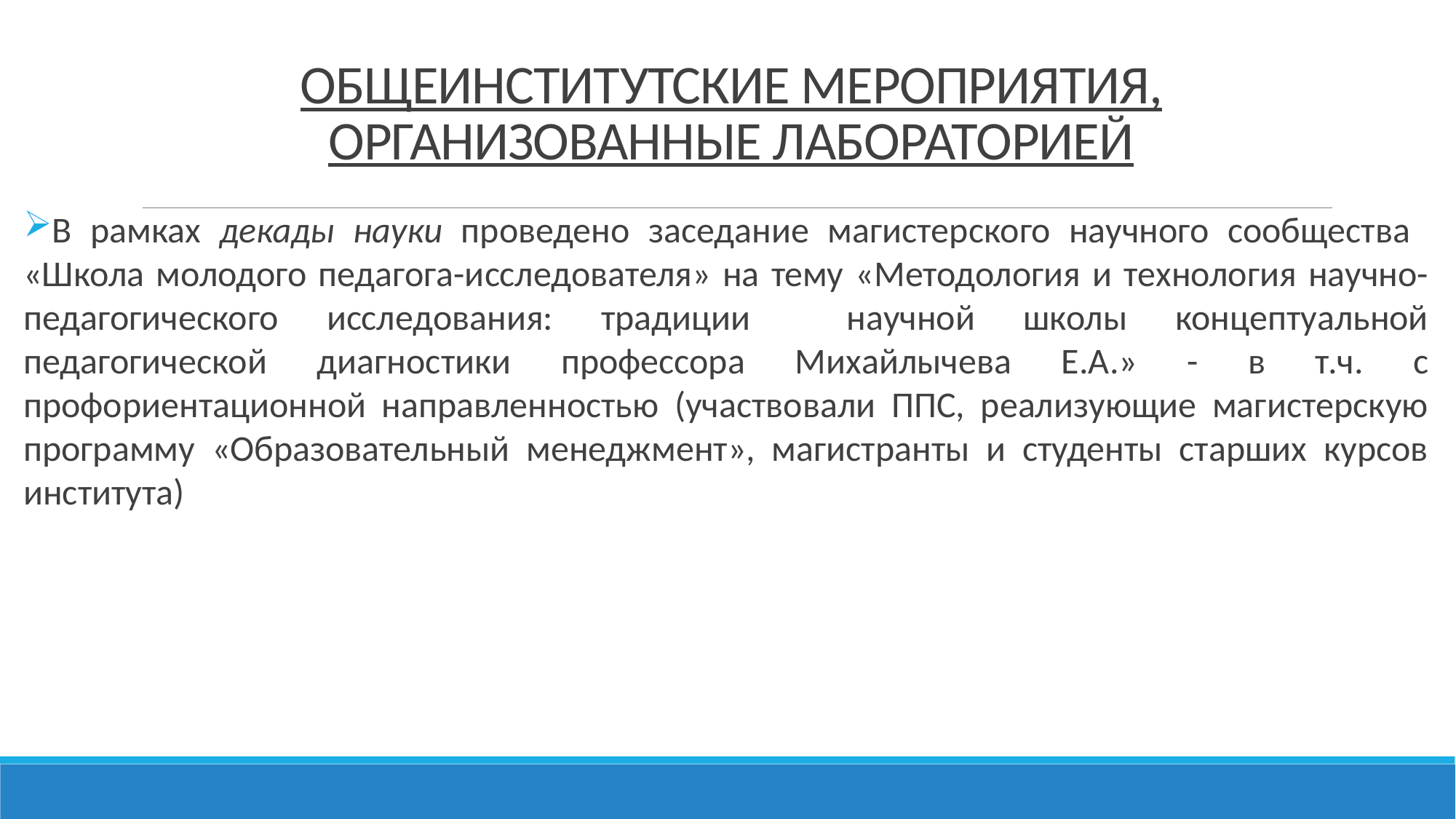

# ОБЩЕИНСТИТУТСКИЕ МЕРОПРИЯТИЯ, ОРГАНИЗОВАННЫЕ ЛАБОРАТОРИЕЙ
В рамках декады науки проведено заседание магистерского научного сообщества  «Школа молодого педагога-исследователя» на тему «Методология и технология научно-педагогического исследования: традиции  научной школы концептуальной педагогической диагностики профессора Михайлычева Е.А.» - в т.ч. с профориентационной направленностью (участвовали ППС, реализующие магистерскую программу «Образовательный менеджмент», магистранты и студенты старших курсов института)